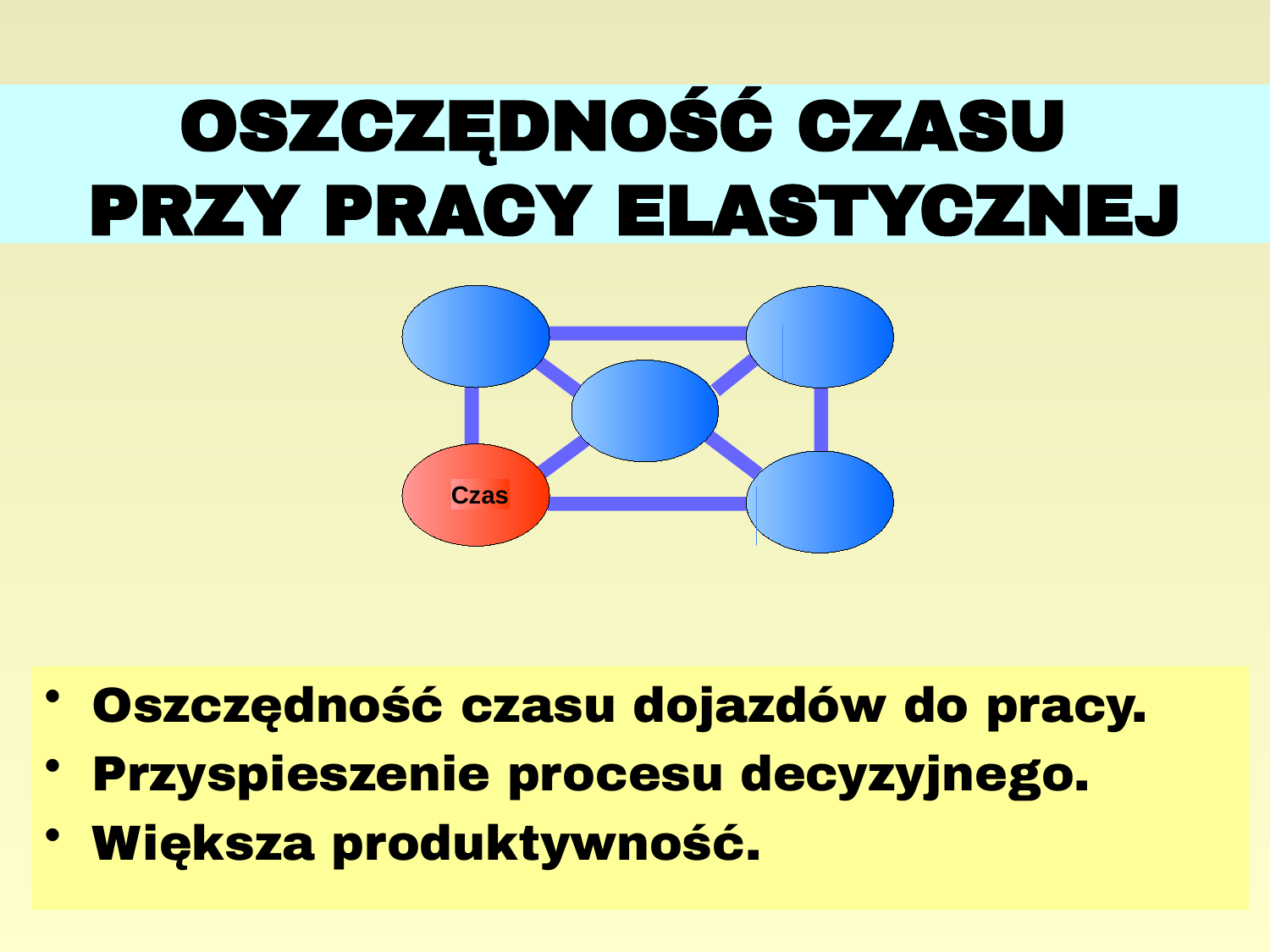

# OSZCZĘDNOŚĆ CZASU PRZY PRACY ELASTYCZNEJ

Czas

Oszczędność czasu dojazdów do pracy.
Przyspieszenie procesu decyzyjnego.
Większa produktywność.
105